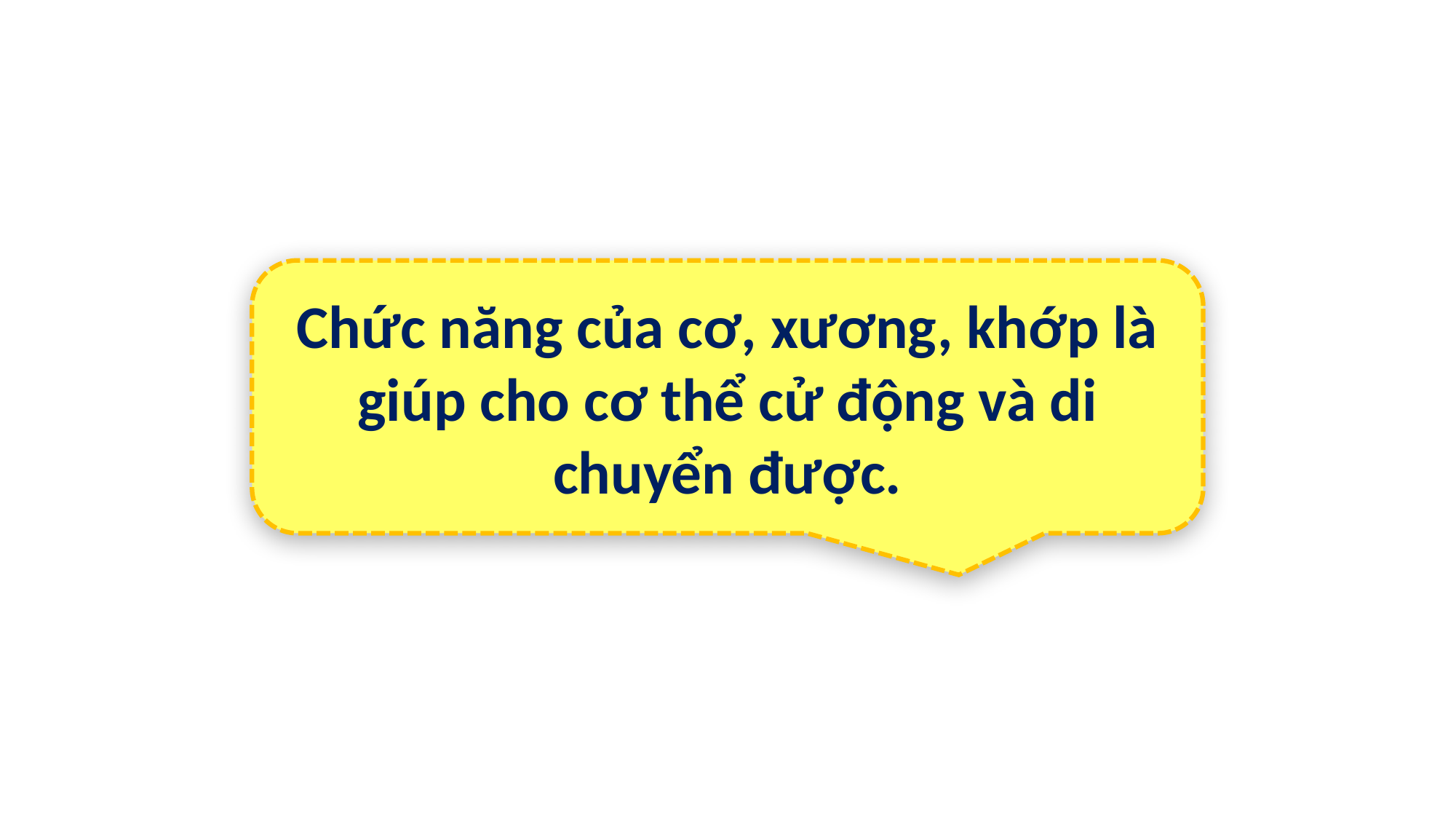

Chức năng của cơ, xương, khớp là giúp cho cơ thể cử động và di chuyển được.